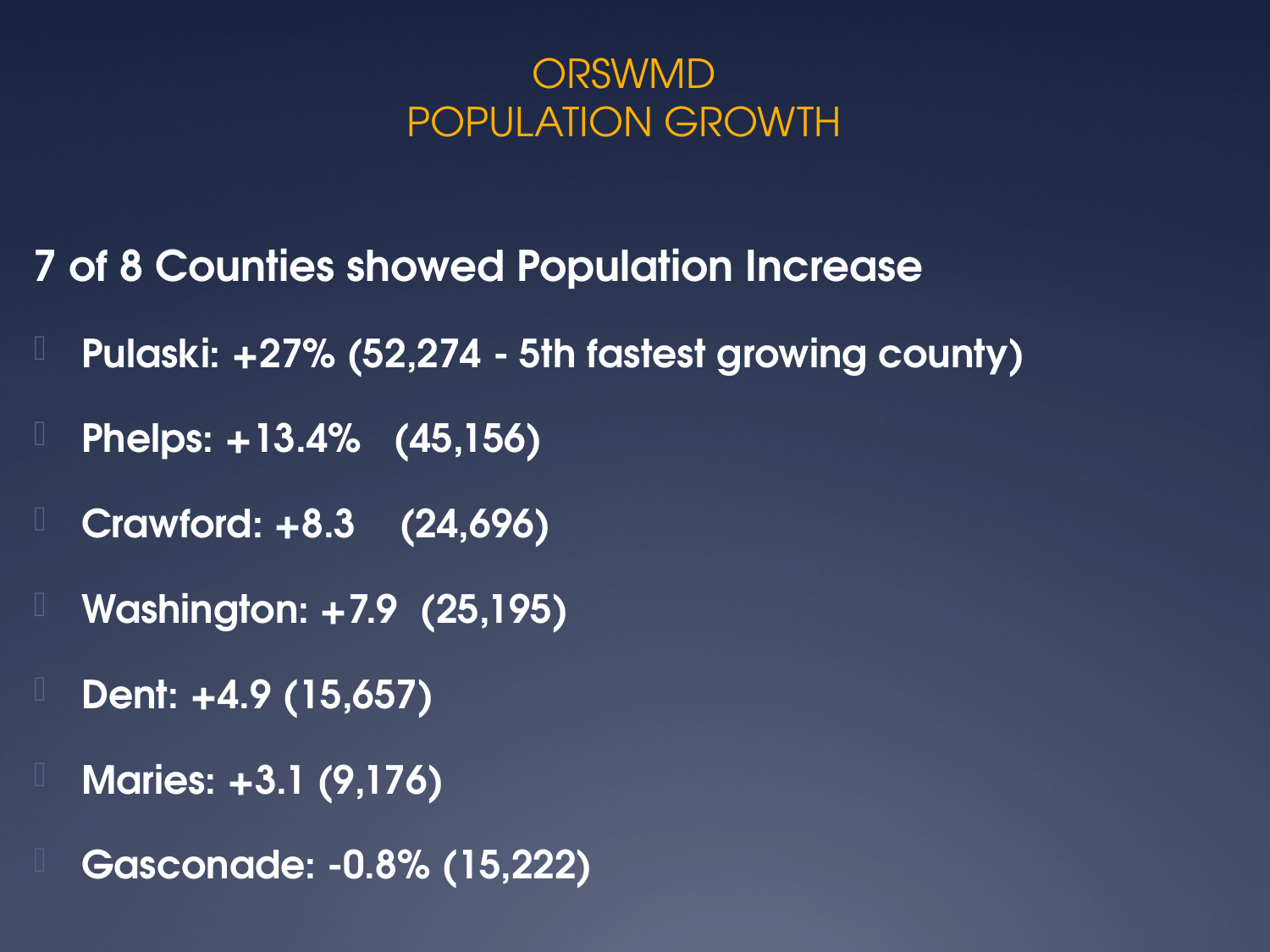

# ORSWMD POPULATION GROWTH
7 of 8 Counties showed Population Increase
Pulaski: +27% (52,274 - 5th fastest growing county)
Phelps: +13.4%   (45,156)
Crawford: +8.3    (24,696)
Washington: +7.9  (25,195)
Dent: +4.9 (15,657)
Maries: +3.1 (9,176)
Gasconade: -0.8% (15,222)